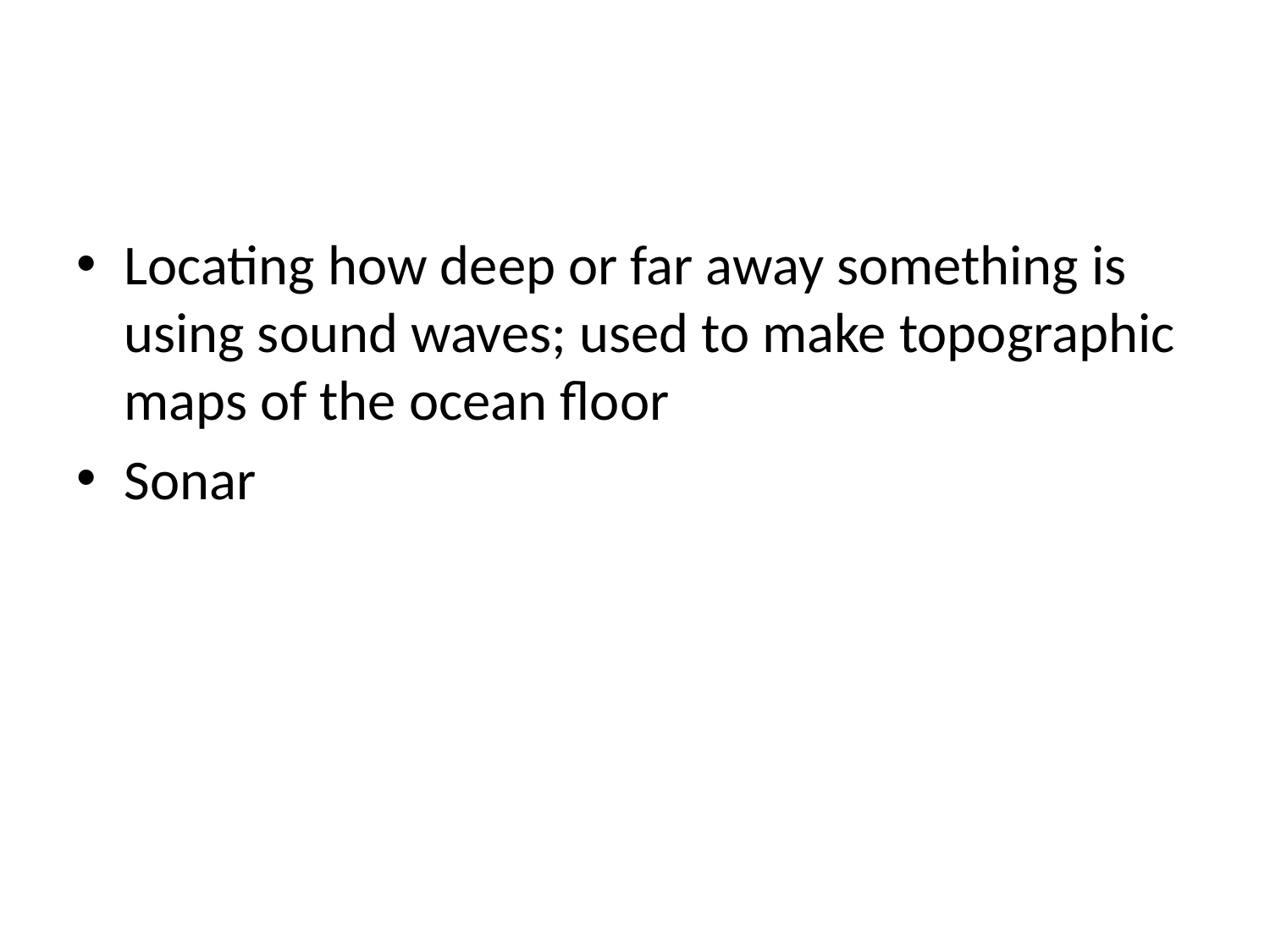

#
Locating how deep or far away something is using sound waves; used to make topographic maps of the ocean floor
Sonar